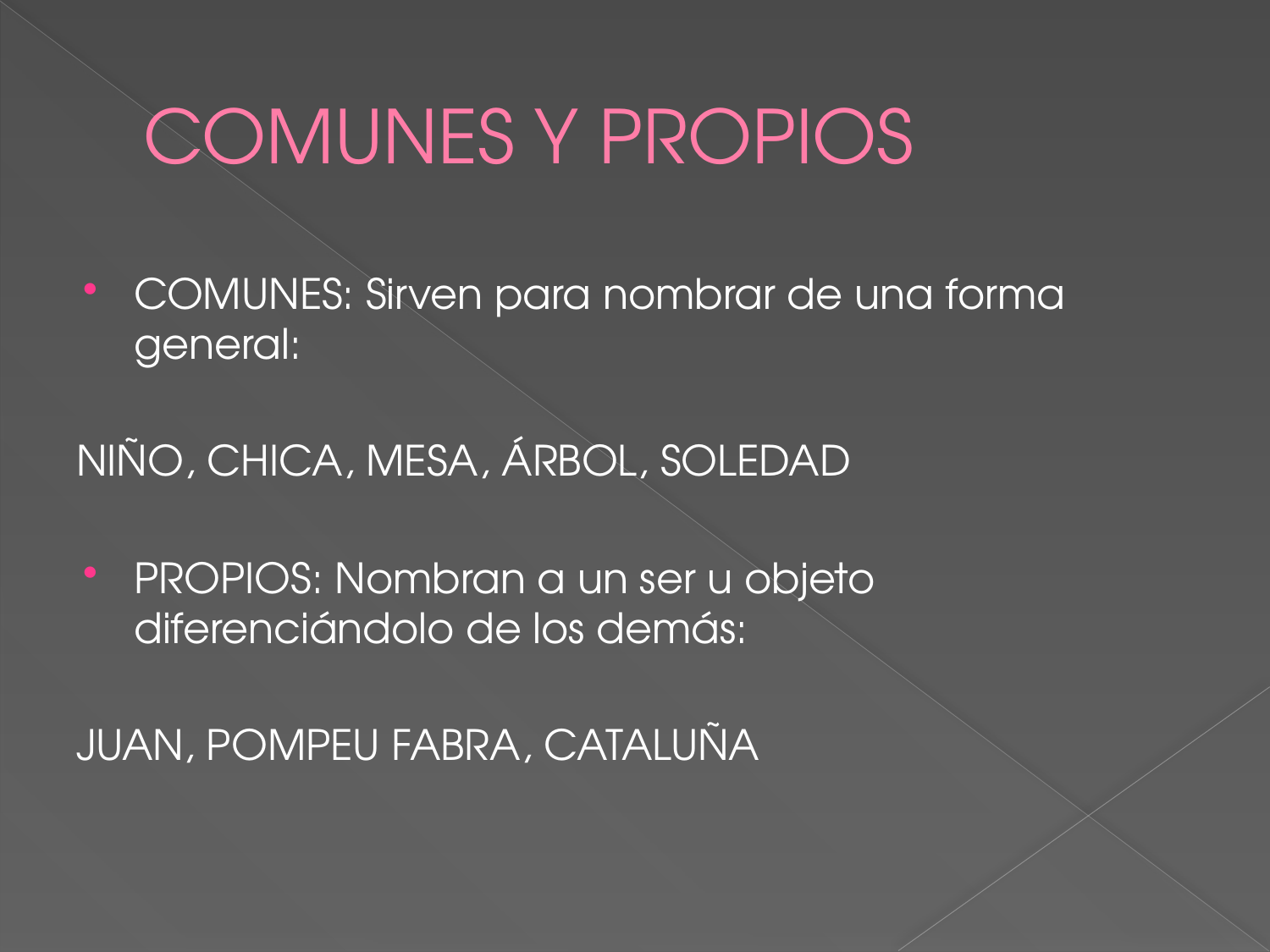

# COMUNES Y PROPIOS
COMUNES: Sirven para nombrar de una forma general:

NIÑO, CHICA, MESA, ÁRBOL, SOLEDAD

PROPIOS: Nombran a un ser u objeto diferenciándolo de los demás:

JUAN, POMPEU FABRA, CATALUÑA